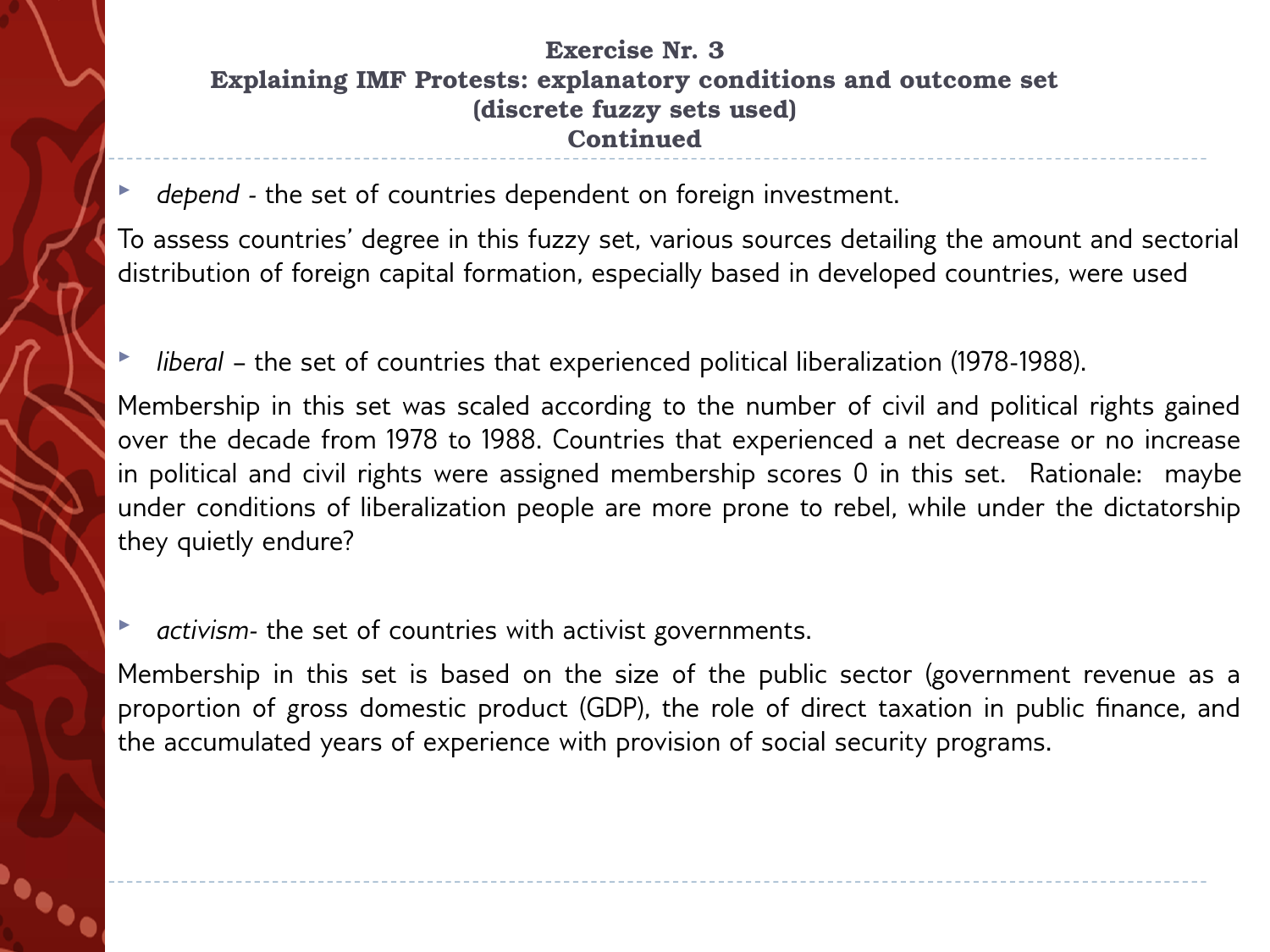

# Exercise Nr. 3 Explaining IMF Protests: explanatory conditions and outcome set (discrete fuzzy sets used) Continued
depend - the set of countries dependent on foreign investment.
To assess countries’ degree in this fuzzy set, various sources detailing the amount and sectorial distribution of foreign capital formation, especially based in developed countries, were used

liberal – the set of countries that experienced political liberalization (1978-1988).
Membership in this set was scaled according to the number of civil and political rights gained over the decade from 1978 to 1988. Countries that experienced a net decrease or no increase in political and civil rights were assigned membership scores 0 in this set.  Rationale:  maybe under conditions of liberalization people are more prone to rebel, while under the dictatorship they quietly endure?

activism- the set of countries with activist governments.
Membership in this set is based on the size of the public sector (government revenue as a proportion of gross domestic product (GDP), the role of direct taxation in public finance, and the accumulated years of experience with provision of social security programs.